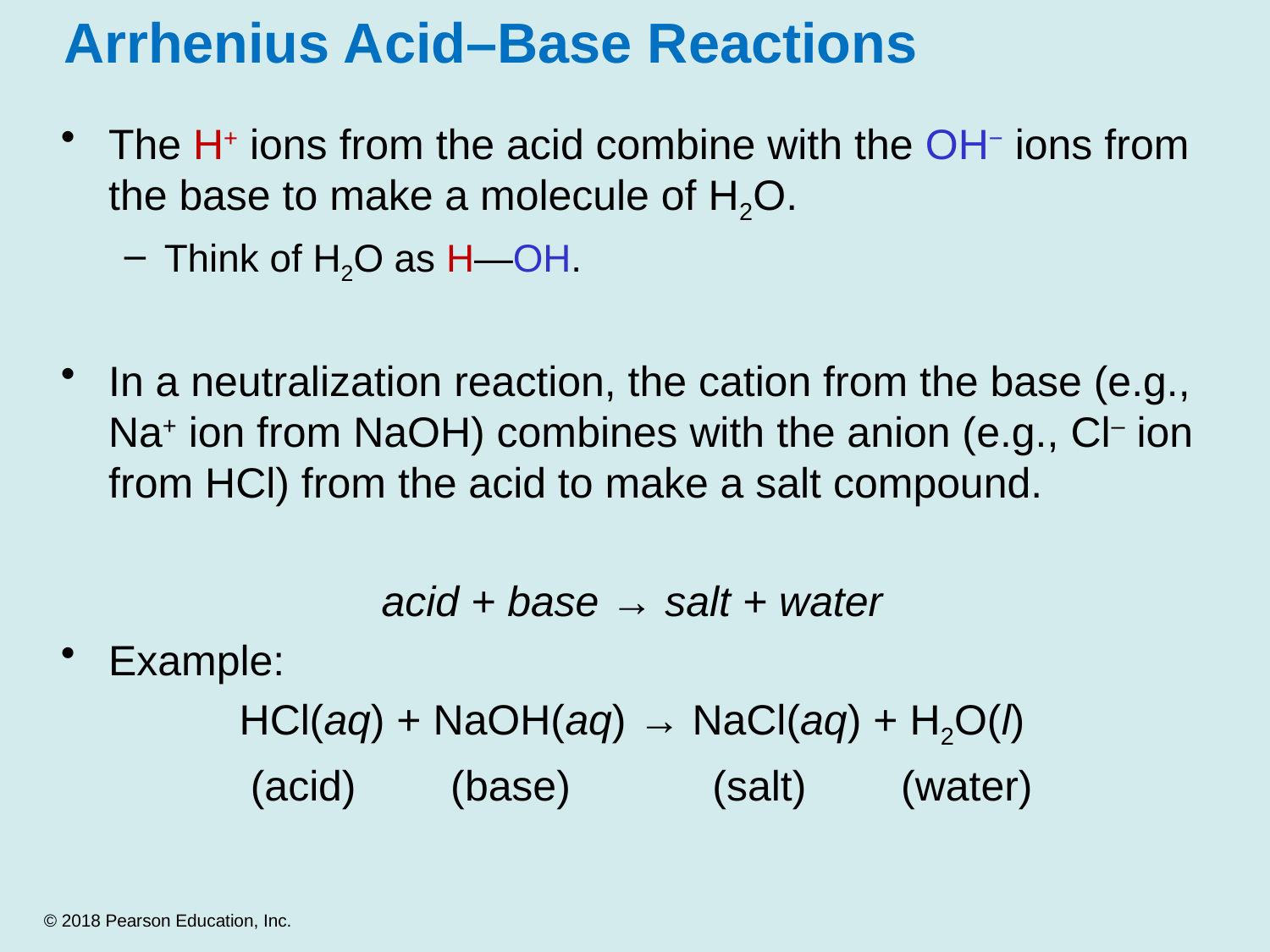

# Arrhenius Acid–Base Reactions
The H+ ions from the acid combine with the OH− ions from the base to make a molecule of H2O.
Think of H2O as H—OH.

In a neutralization reaction, the cation from the base (e.g., Na+ ion from NaOH) combines with the anion (e.g., Cl– ion from HCl) from the acid to make a salt compound.

acid + base → salt + water
Example:
HCl(aq) + NaOH(aq) → NaCl(aq) + H2O(l)
                (acid)        (base)            (salt)        (water)